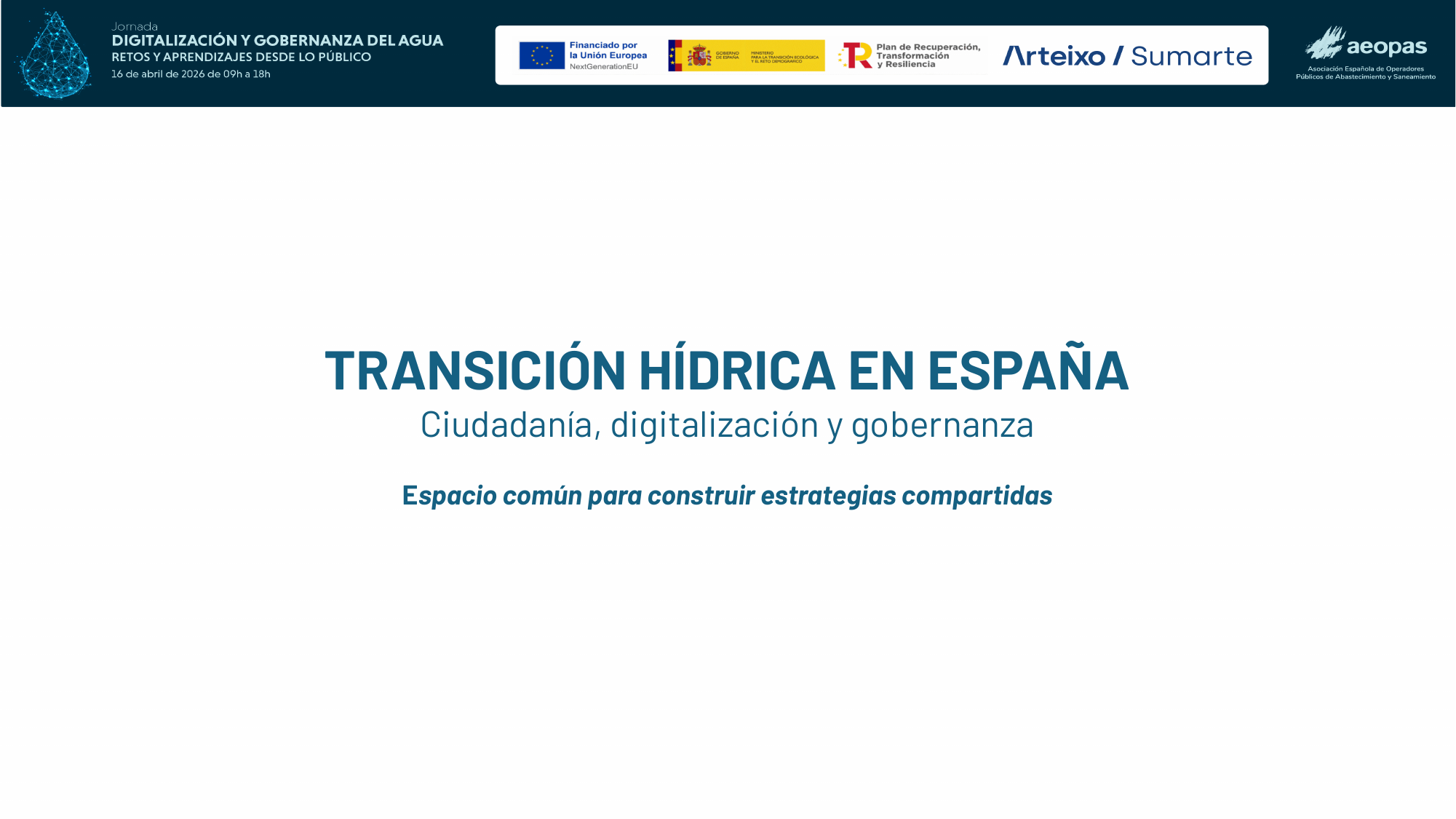

TRANSICIÓN HÍDRICA EN ESPAÑA
Ciudadanía, digitalización y gobernanza

Espacio común para construir estrategias compartidas